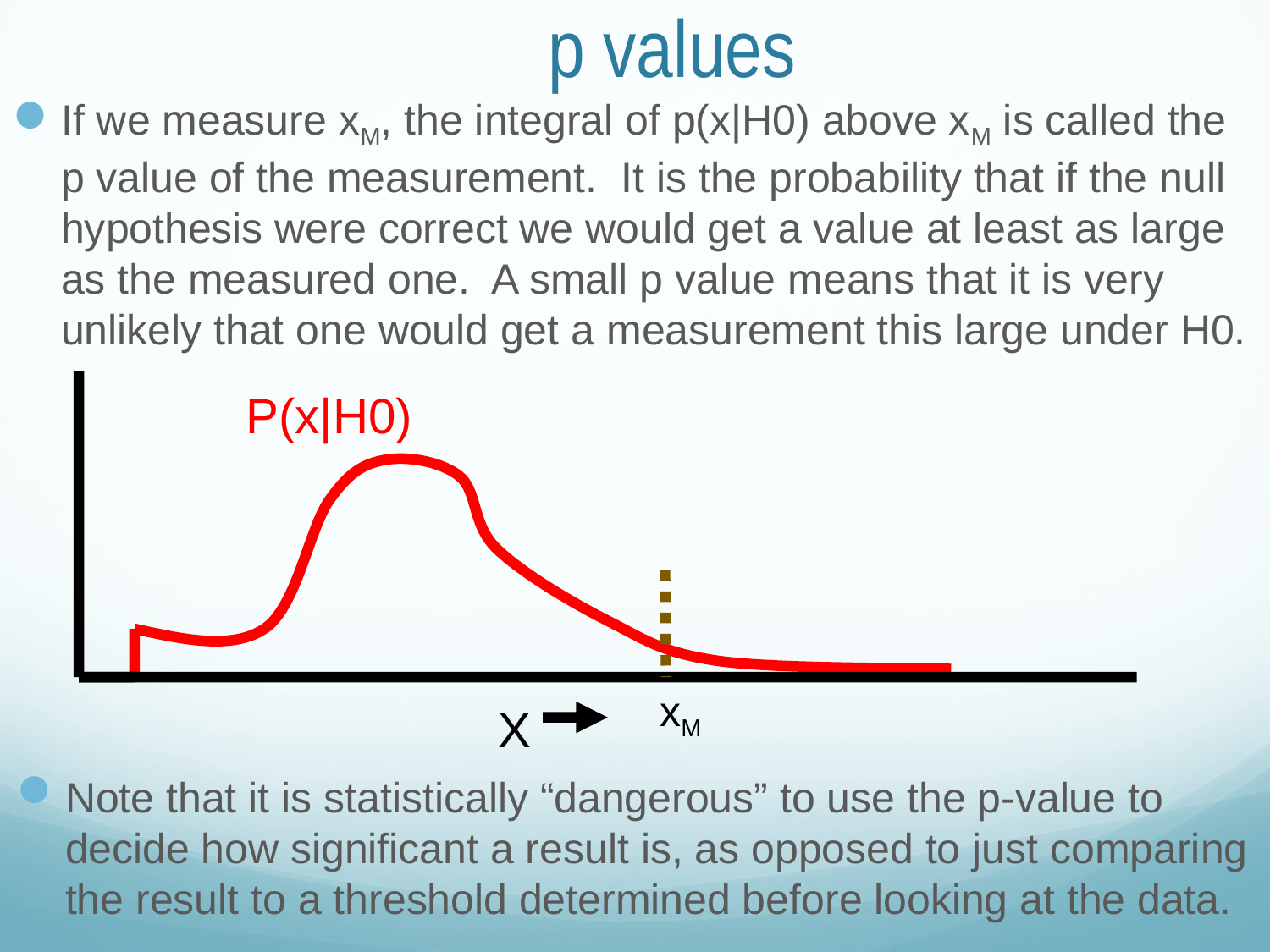

# p values
If we measure xM, the integral of p(x|H0) above xM is called the p value of the measurement.  It is the probability that if the null hypothesis were correct we would get a value at least as large as the measured one.  A small p value means that it is very unlikely that one would get a measurement this large under H0.

P(x|H0)

xM
X

Note that it is statistically “dangerous” to use the p-value to decide how significant a result is, as opposed to just comparing the result to a threshold determined before looking at the data.